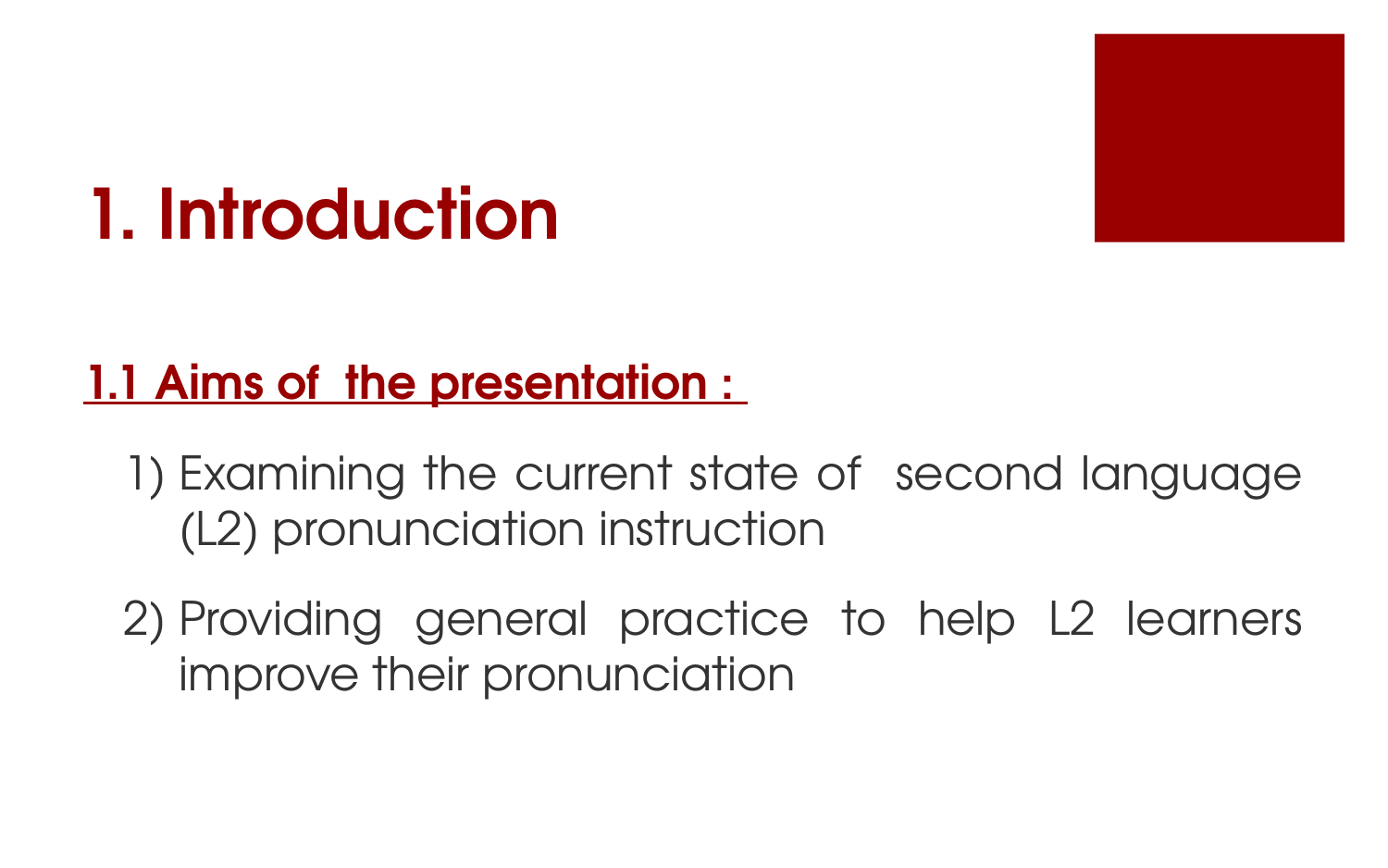

# 1. Introduction
1.1 Aims of  the presentation :
Examining the current state of  second language (L2) pronunciation instruction
Providing general practice to help L2 learners improve their pronunciation